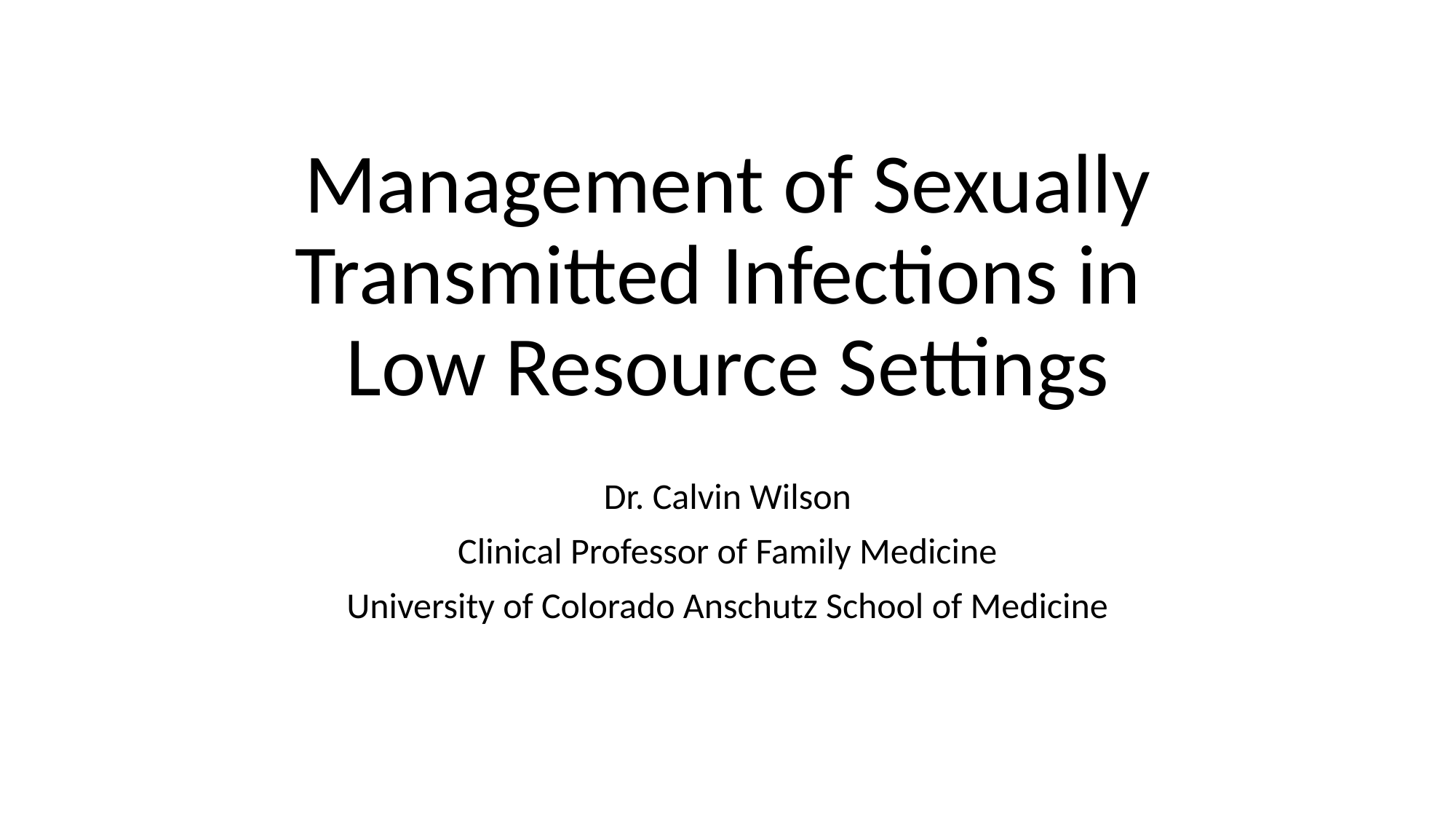

# Management of Sexually Transmitted Infections in Low Resource Settings
Dr. Calvin Wilson
Clinical Professor of Family Medicine
University of Colorado Anschutz School of Medicine